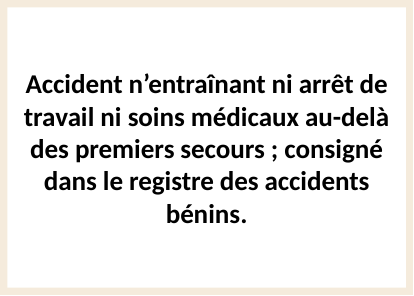

Accident n’entraînant ni arrêt de travail ni soins médicaux au-delà des premiers secours ; consigné dans le registre des accidents bénins.